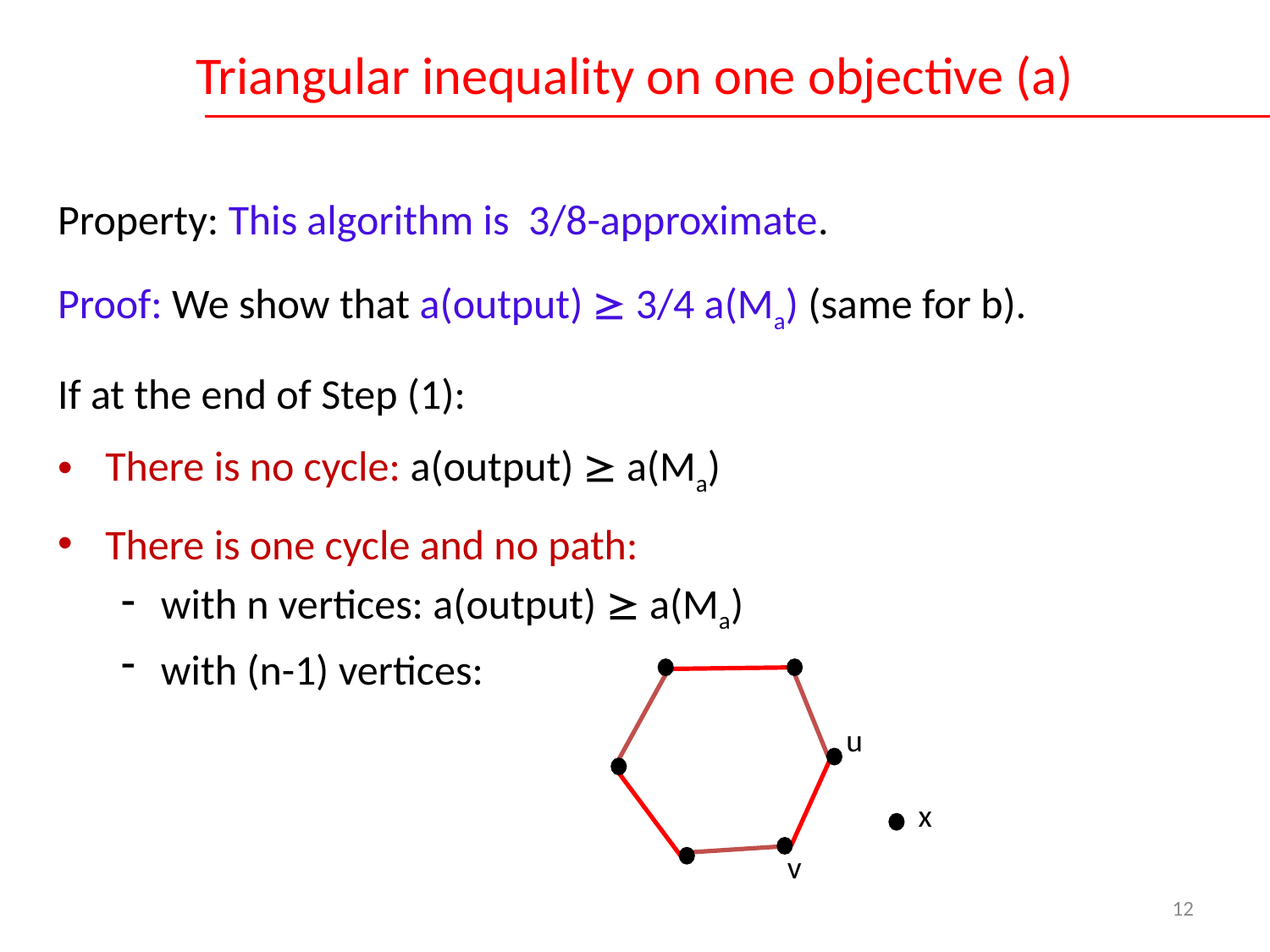

Triangular inequality on one objective (a)
Property: This algorithm is  3/8-approximate.

Proof: We show that a(output) ≥ 3/4 a(Ma) (same for b).

If at the end of Step (1):

There is no cycle: a(output) ≥ a(Ma)

There is one cycle and no path:
with n vertices: a(output) ≥ a(Ma)
with (n-1) vertices:

u

x

v

12